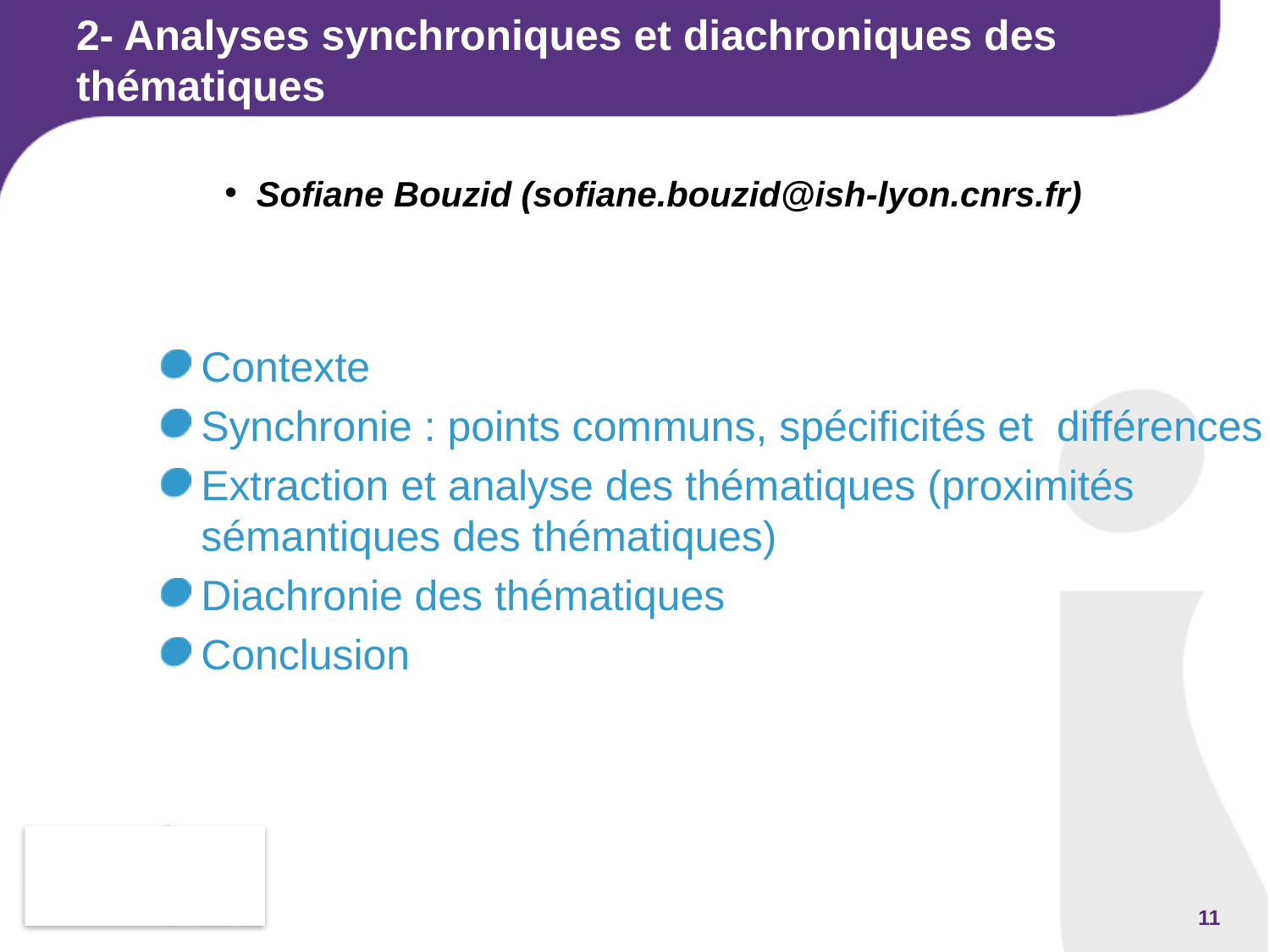

# 2- Analyses synchroniques et diachroniques des thématiques

Sofiane Bouzid (sofiane.bouzid@ish-lyon.cnrs.fr)

Contexte
Synchronie : points communs, spécificités et  différences
Extraction et analyse des thématiques (proximités sémantiques des thématiques)
Diachronie des thématiques
Conclusion